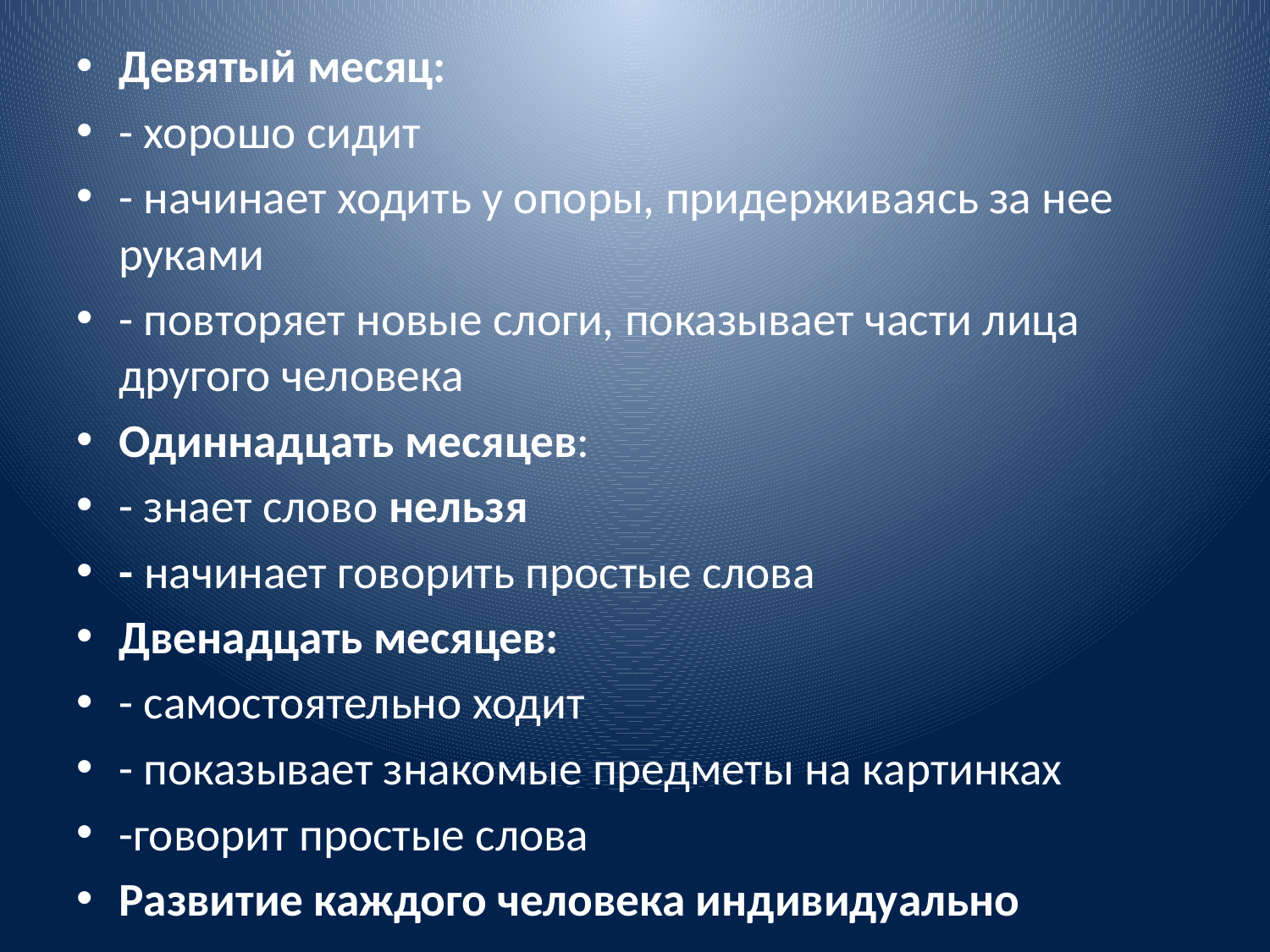

Девятый месяц:
- хорошо сидит
- начинает ходить у опоры, придерживаясь за нее руками
- повторяет новые слоги, показывает части лица другого человека
Одиннадцать месяцев:
- знает слово нельзя
- начинает говорить простые слова
Двенадцать месяцев:
- самостоятельно ходит
- показывает знакомые предметы на картинках
-говорит простые слова
Развитие каждого человека индивидуально